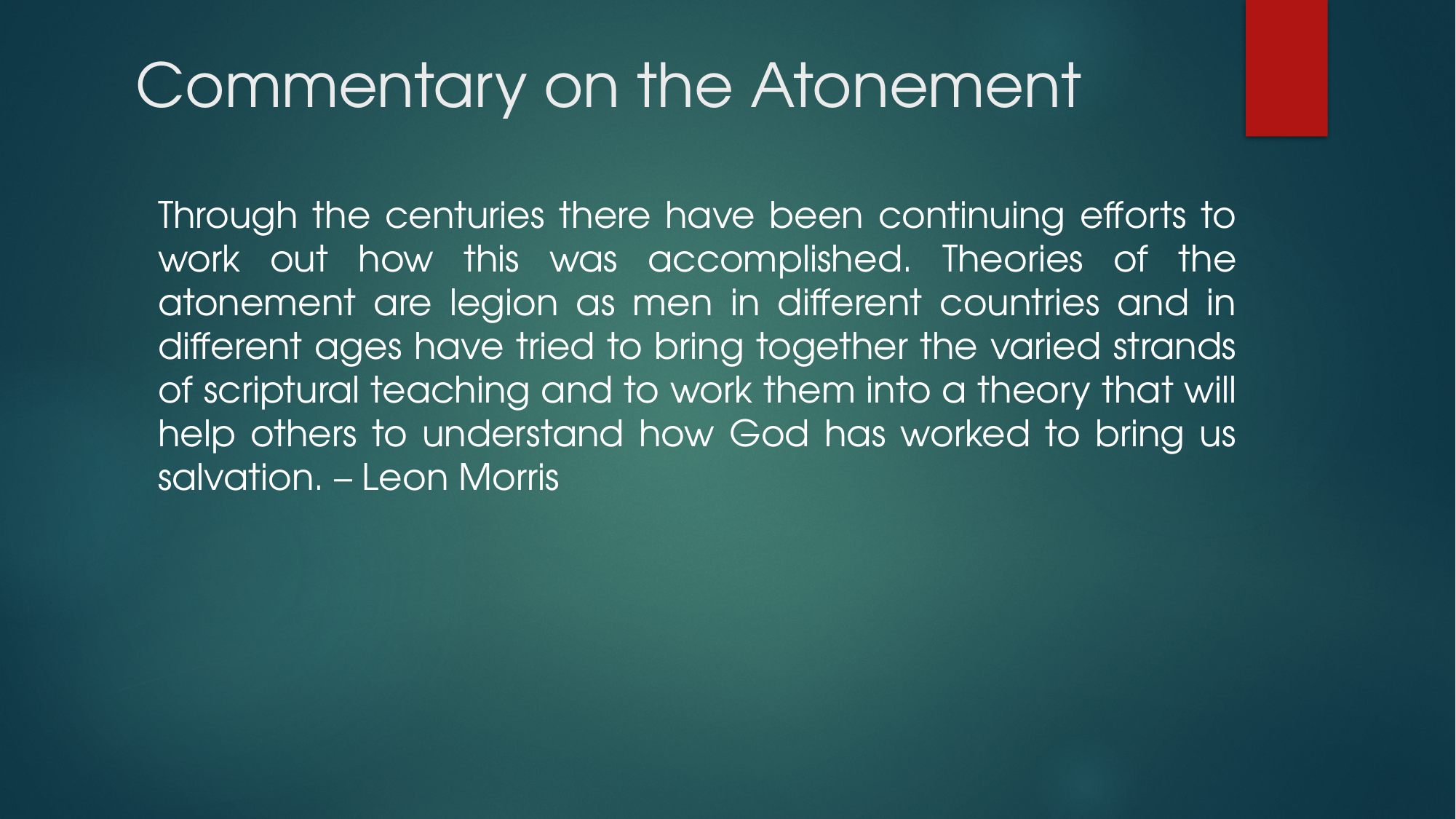

# Commentary on the Atonement
Through the centuries there have been continuing efforts to work out how this was accomplished. Theories of the atonement are legion as men in different countries and in different ages have tried to bring together the varied strands of scriptural teaching and to work them into a theory that will help others to understand how God has worked to bring us salvation. – Leon Morris